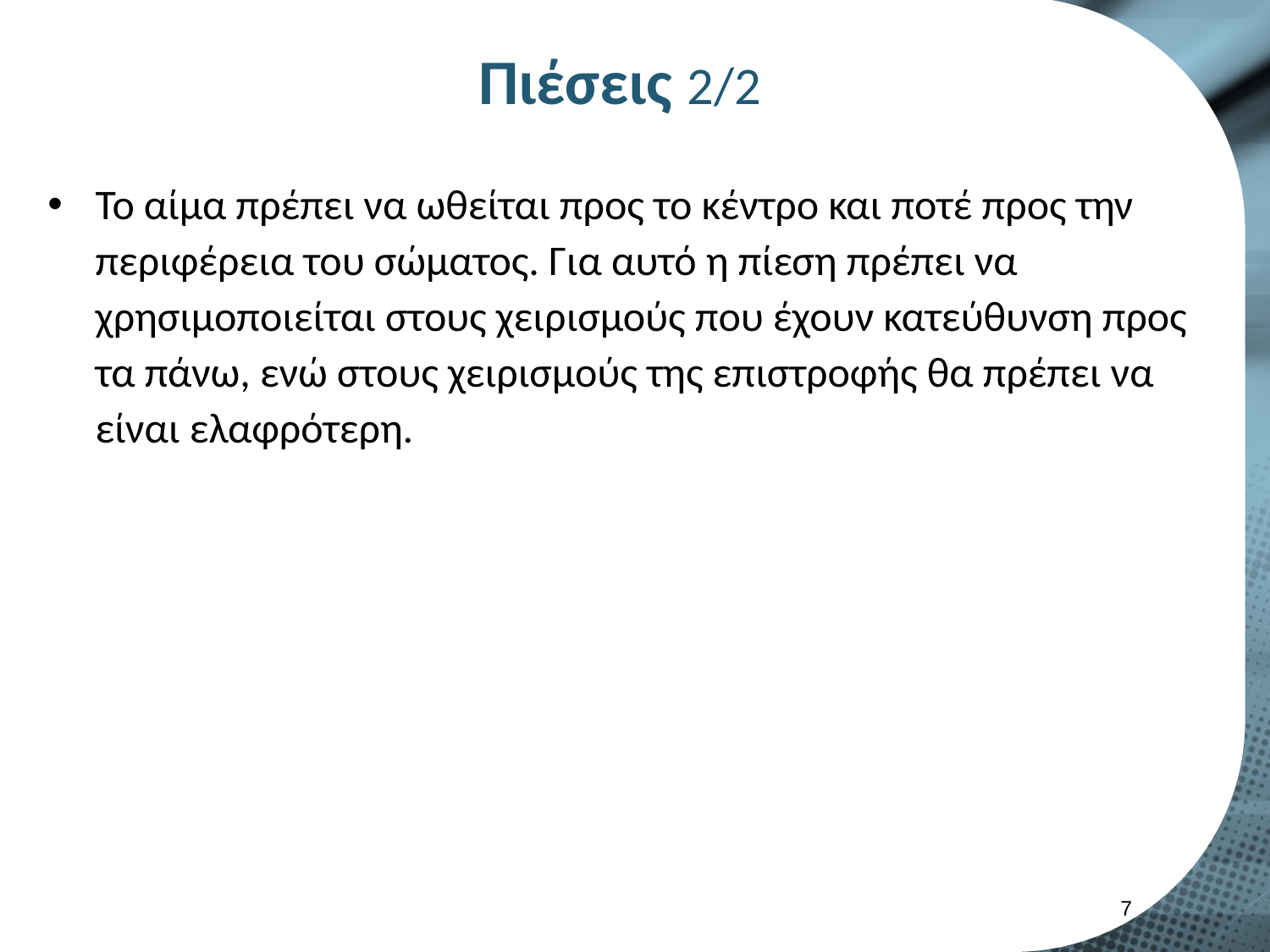

# Πιέσεις 2/2
Το αίμα πρέπει να ωθείται προς το κέντρο και ποτέ προς την περιφέρεια του σώματος. Για αυτό η πίεση πρέπει να χρησιμοποιείται στους χειρισμούς που έχουν κατεύθυνση προς τα πάνω, ενώ στους χειρισμούς της επιστροφής θα πρέπει να είναι ελαφρότερη.
7